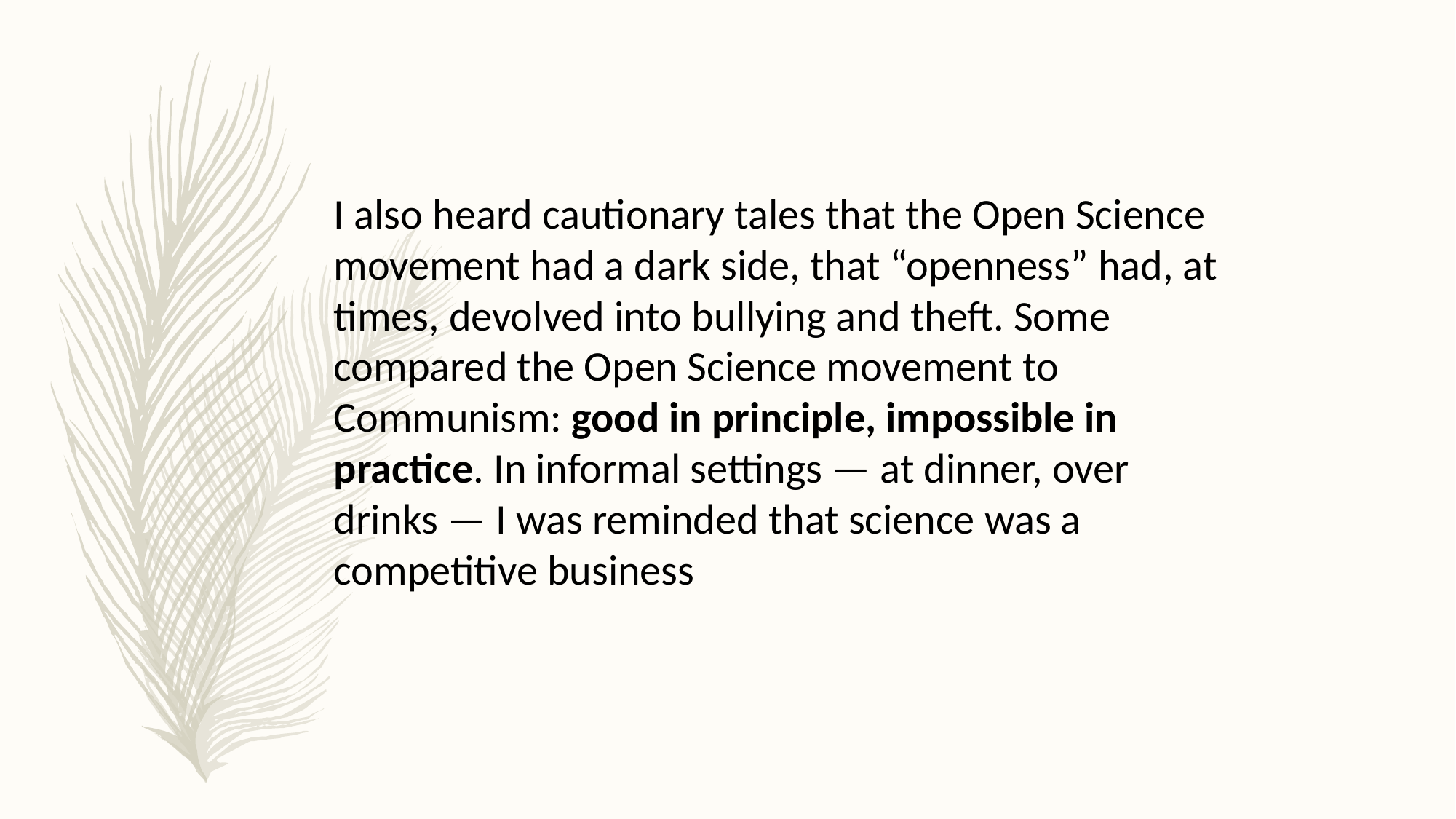

I also heard cautionary tales that the Open Science movement had a dark side, that “openness” had, at times, devolved into bullying and theft. Some compared the Open Science movement to Communism: good in principle, impossible in practice. In informal settings — at dinner, over drinks — I was reminded that science was a competitive business